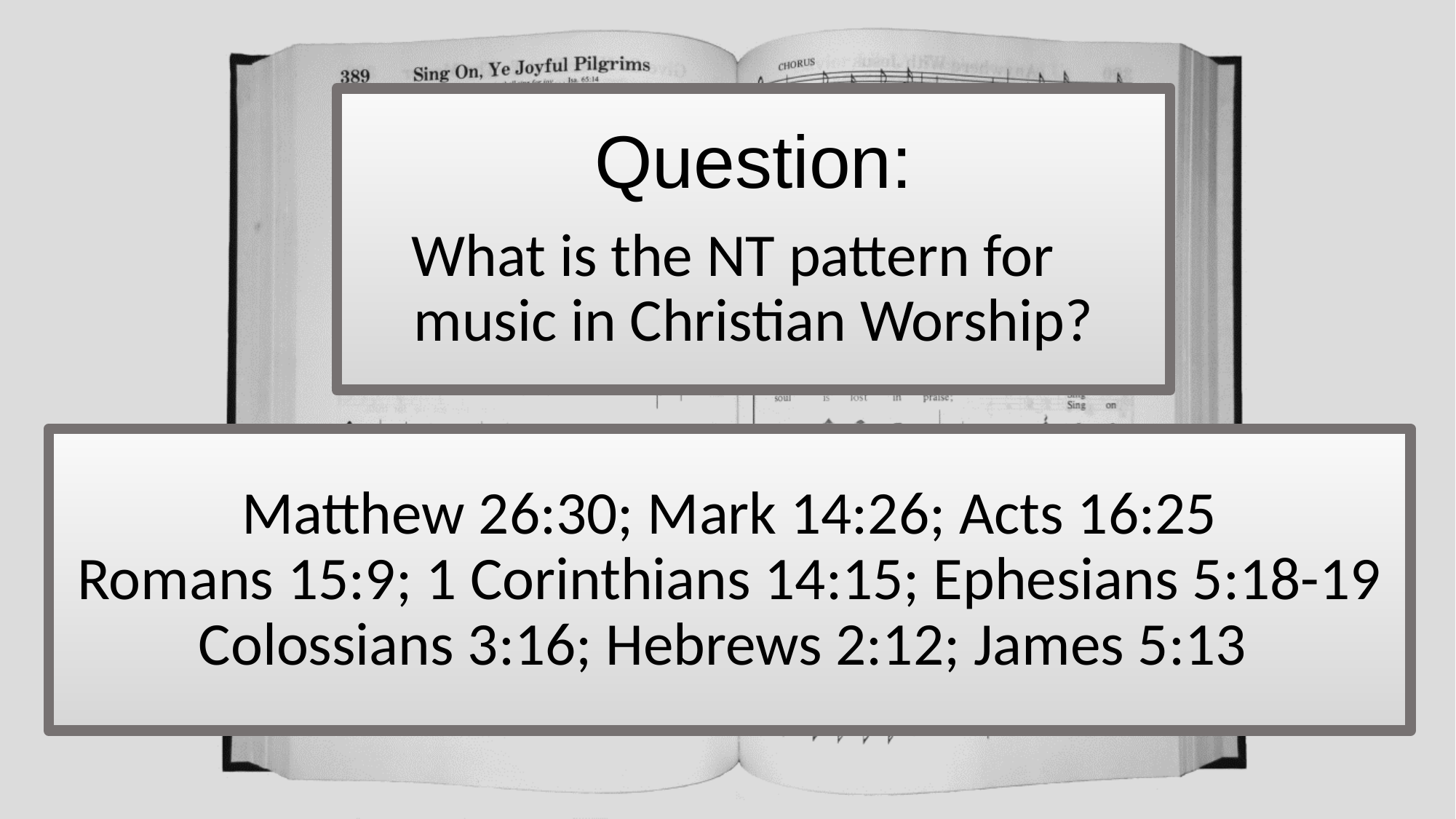

# Question: What is the NT pattern for    music in Christian Worship?
Matthew 26:30; Mark 14:26; Acts 16:25
Romans 15:9; 1 Corinthians 14:15; Ephesians 5:18-19
Colossians 3:16; Hebrews 2:12; James 5:13